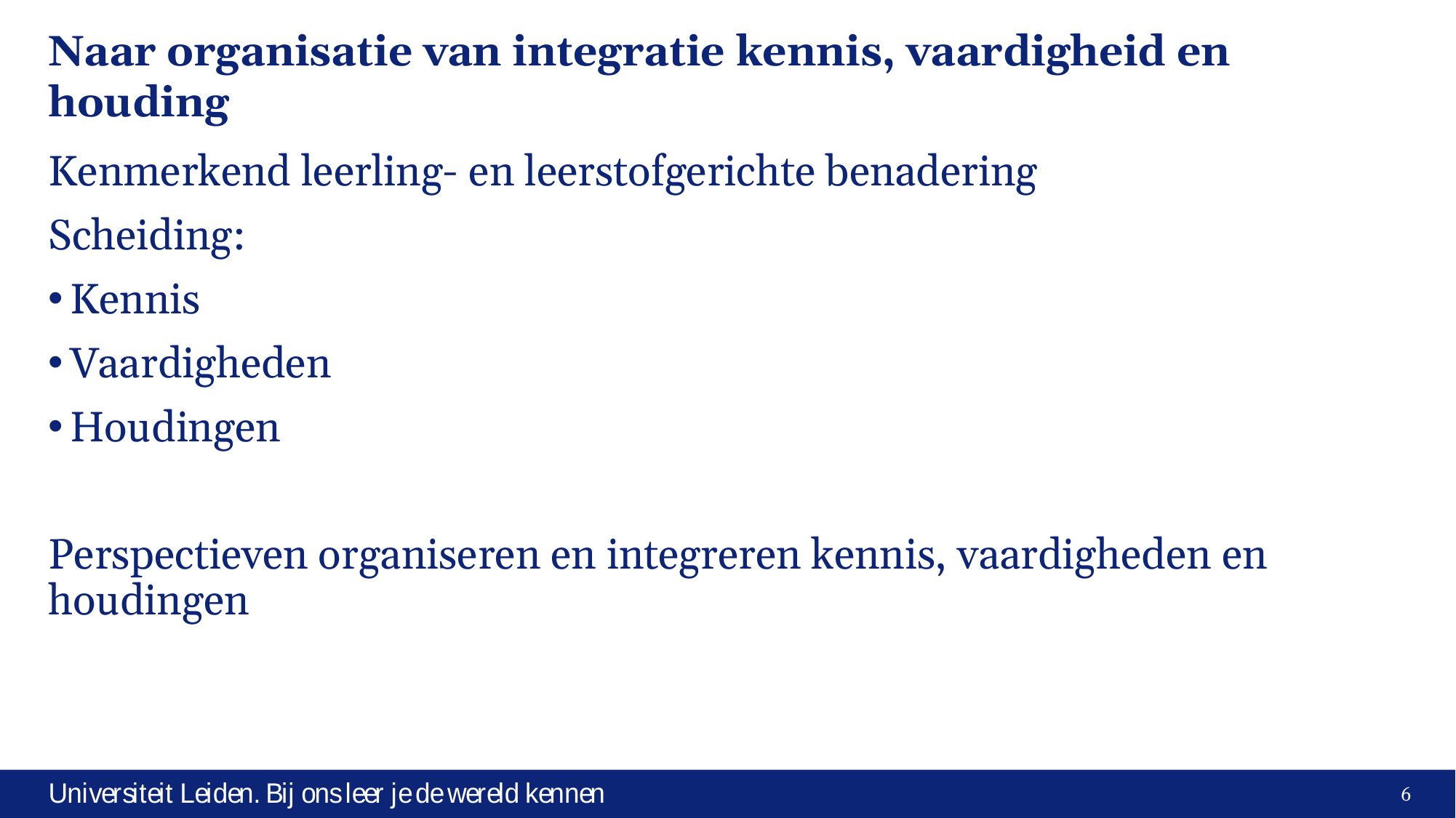

# Naar organisatie van integratie kennis, vaardigheid en houding
Kenmerkend leerling- en leerstofgerichte benadering
Scheiding:
Kennis
Vaardigheden
Houdingen

Perspectieven organiseren en integreren kennis, vaardigheden en houdingen